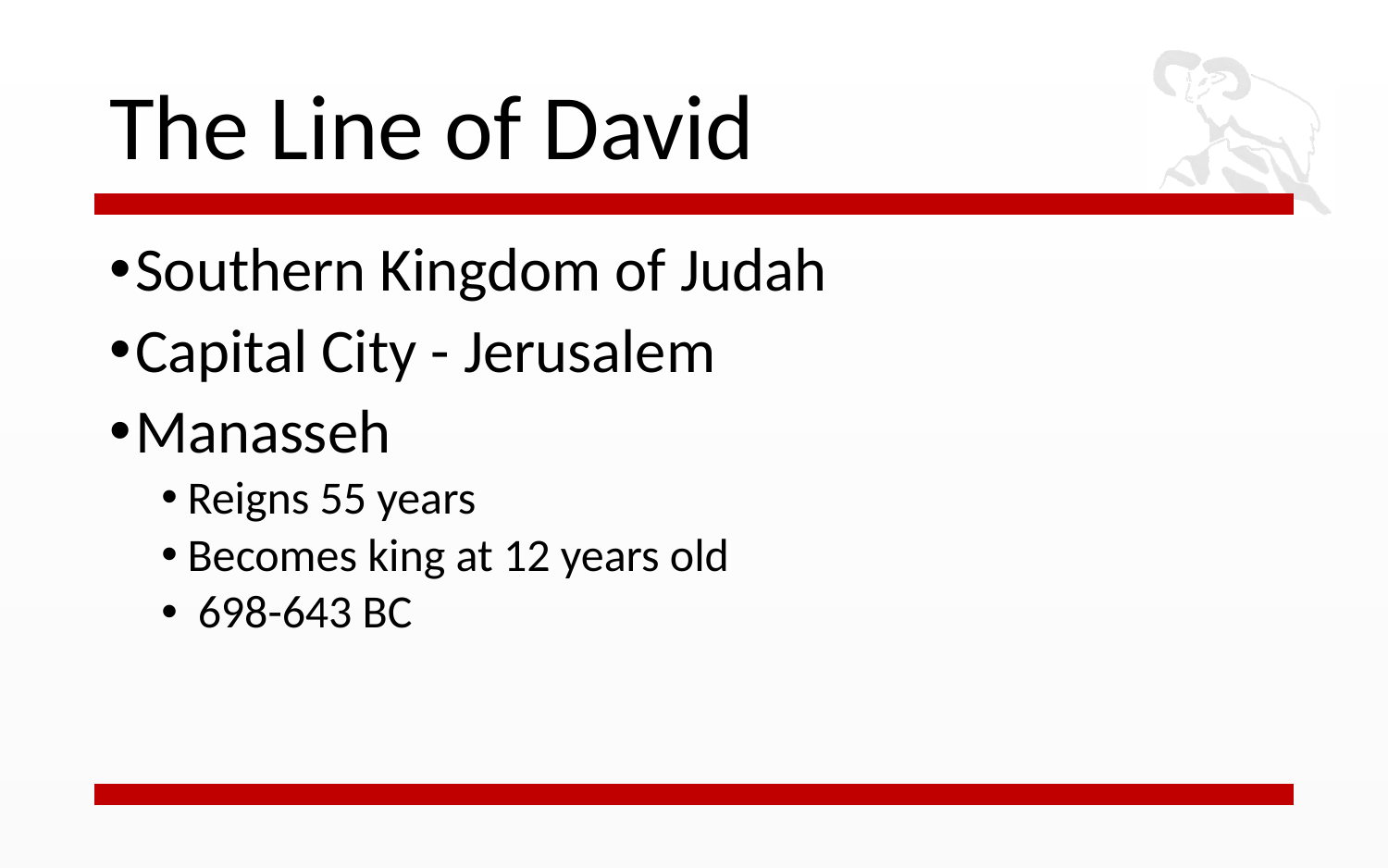

# The Line of David
Southern Kingdom of Judah
Capital City - Jerusalem
Manasseh
Reigns 55 years
Becomes king at 12 years old
 698-643 BC